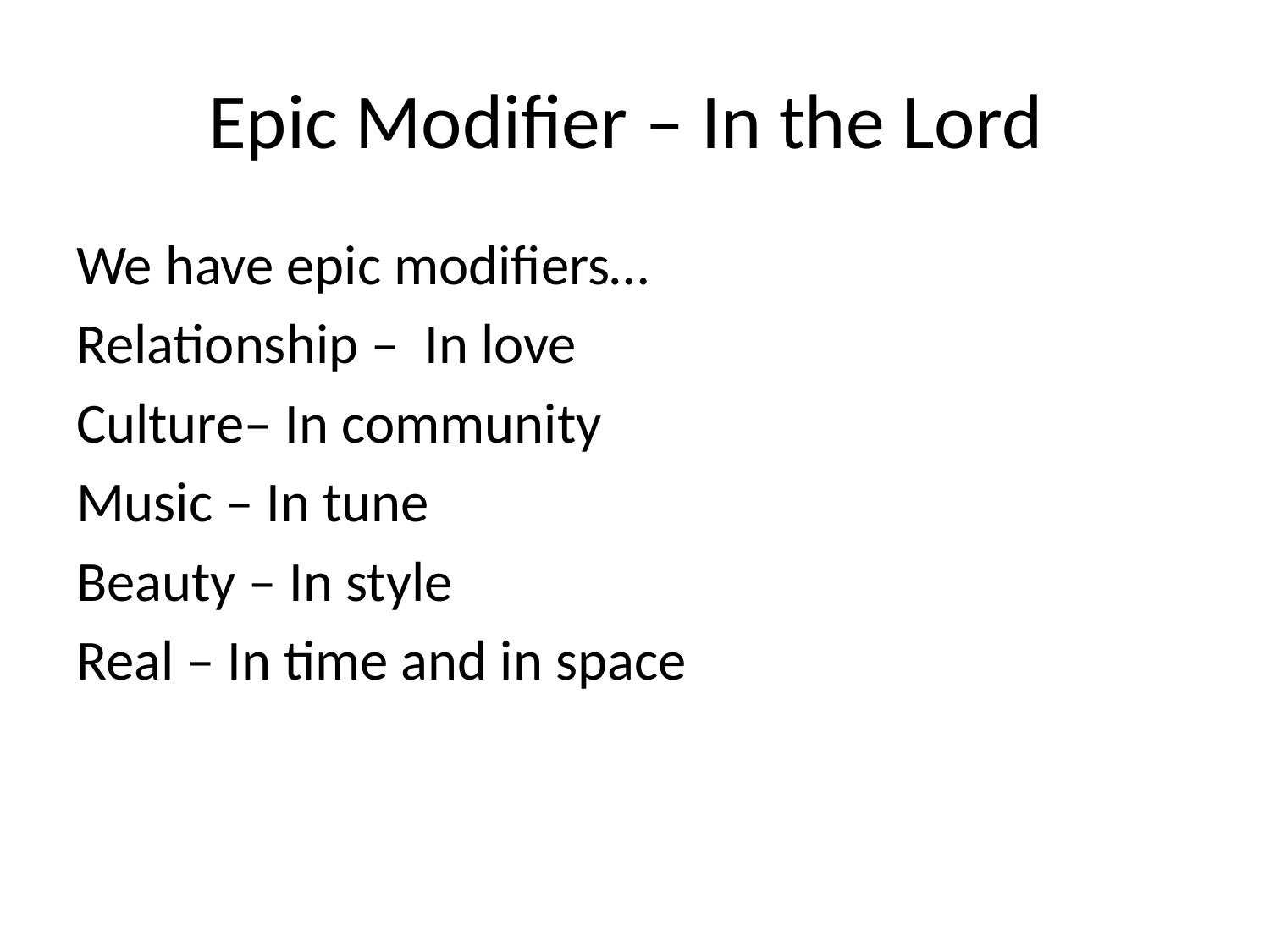

# Epic Modifier – In the Lord
We have epic modifiers…
Relationship –  In love
Culture– In community
Music – In tune
Beauty – In style
Real – In time and in space